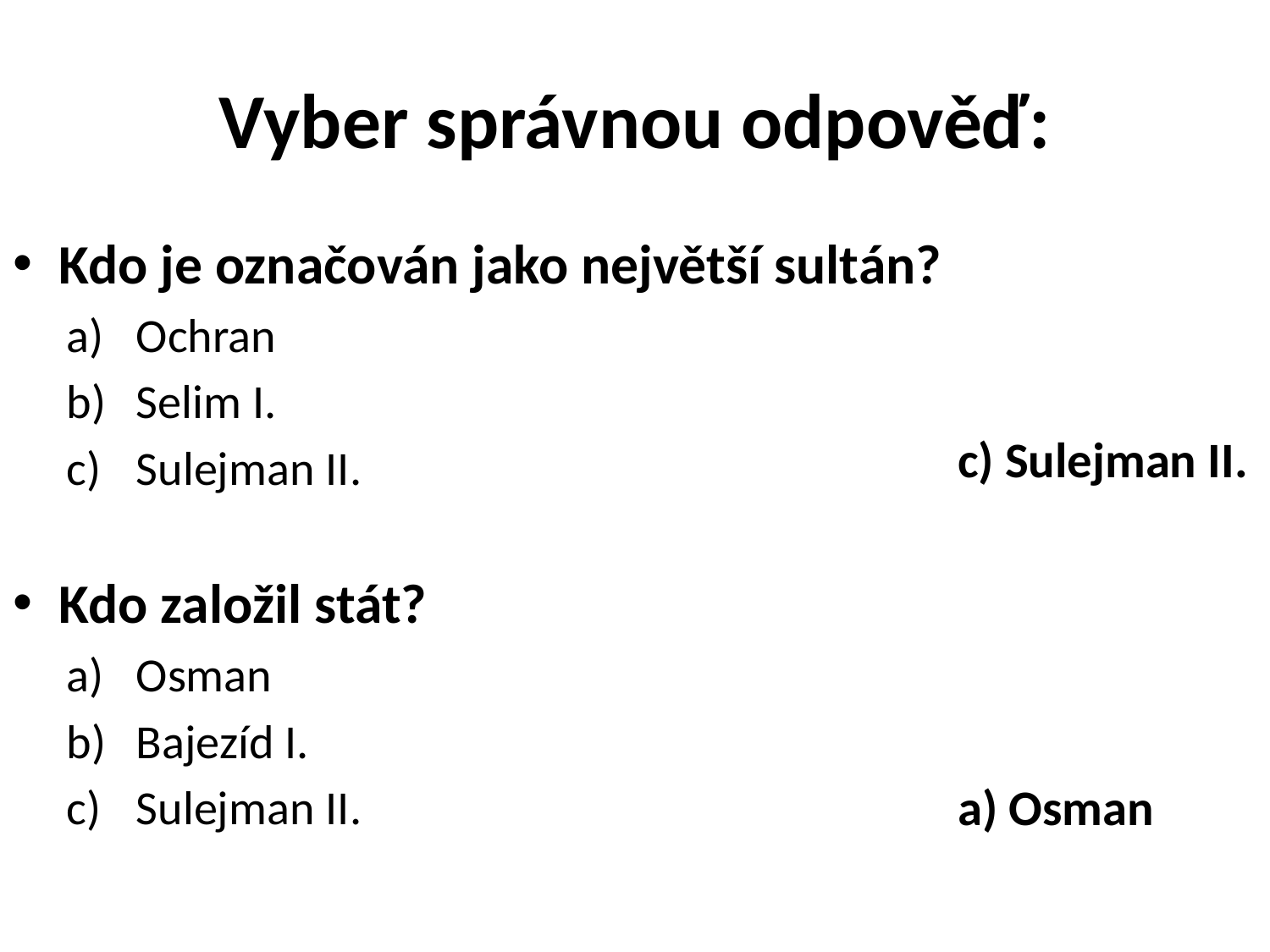

# Vyber správnou odpověď:
Kdo je označován jako největší sultán?
Ochran
Selim I.
Sulejman II.

Kdo založil stát?
Osman
Bajezíd I.
Sulejman II.

c) Sulejman II.

a) Osman